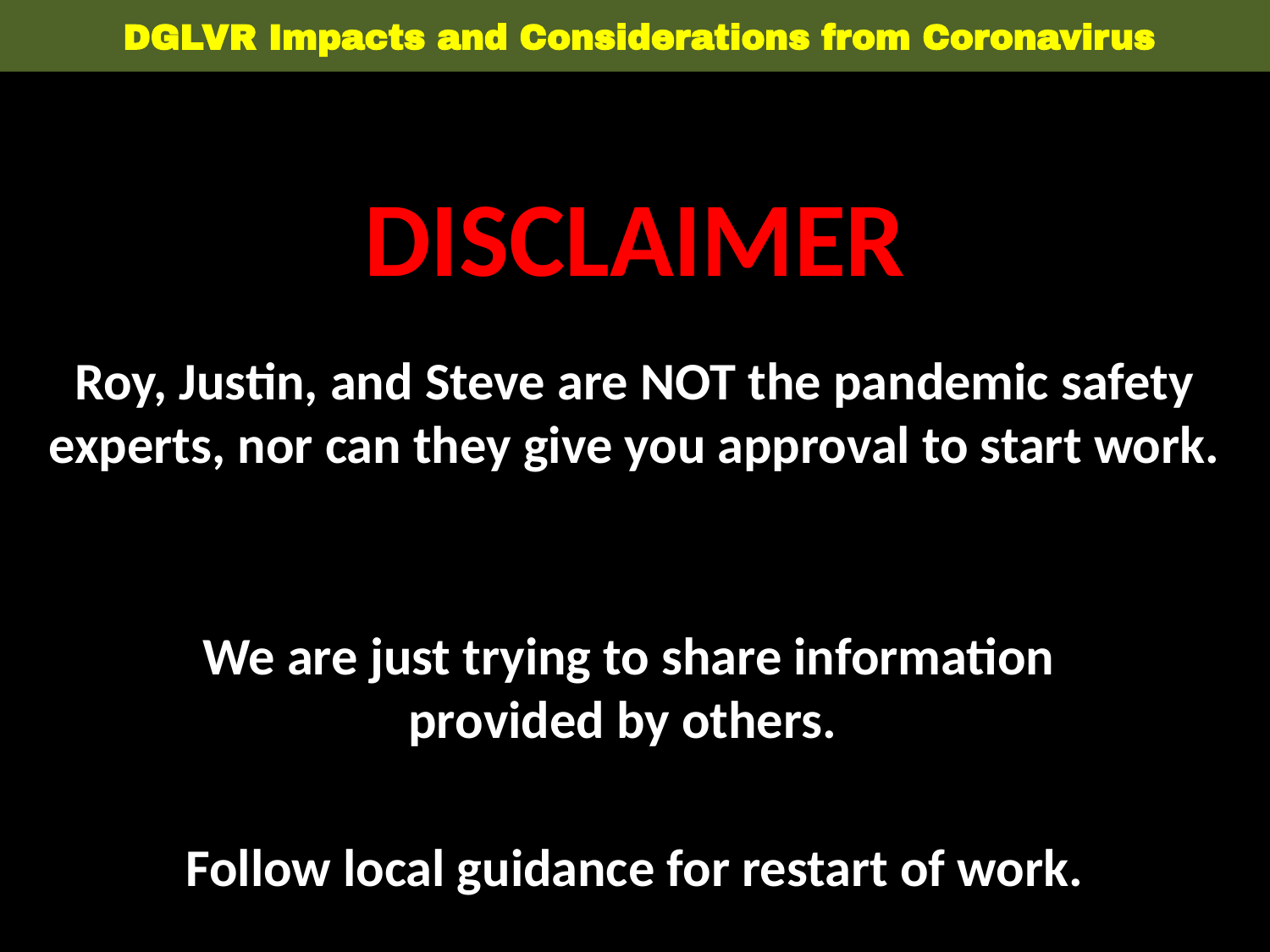

DGLVR Impacts and Considerations from Coronavirus
System: County Specific
DISCLAIMER

Roy, Justin, and Steve are NOT the pandemic safety experts, nor can they give you approval to start work.

We are just trying to share information
provided by others.

Follow local guidance for restart of work.